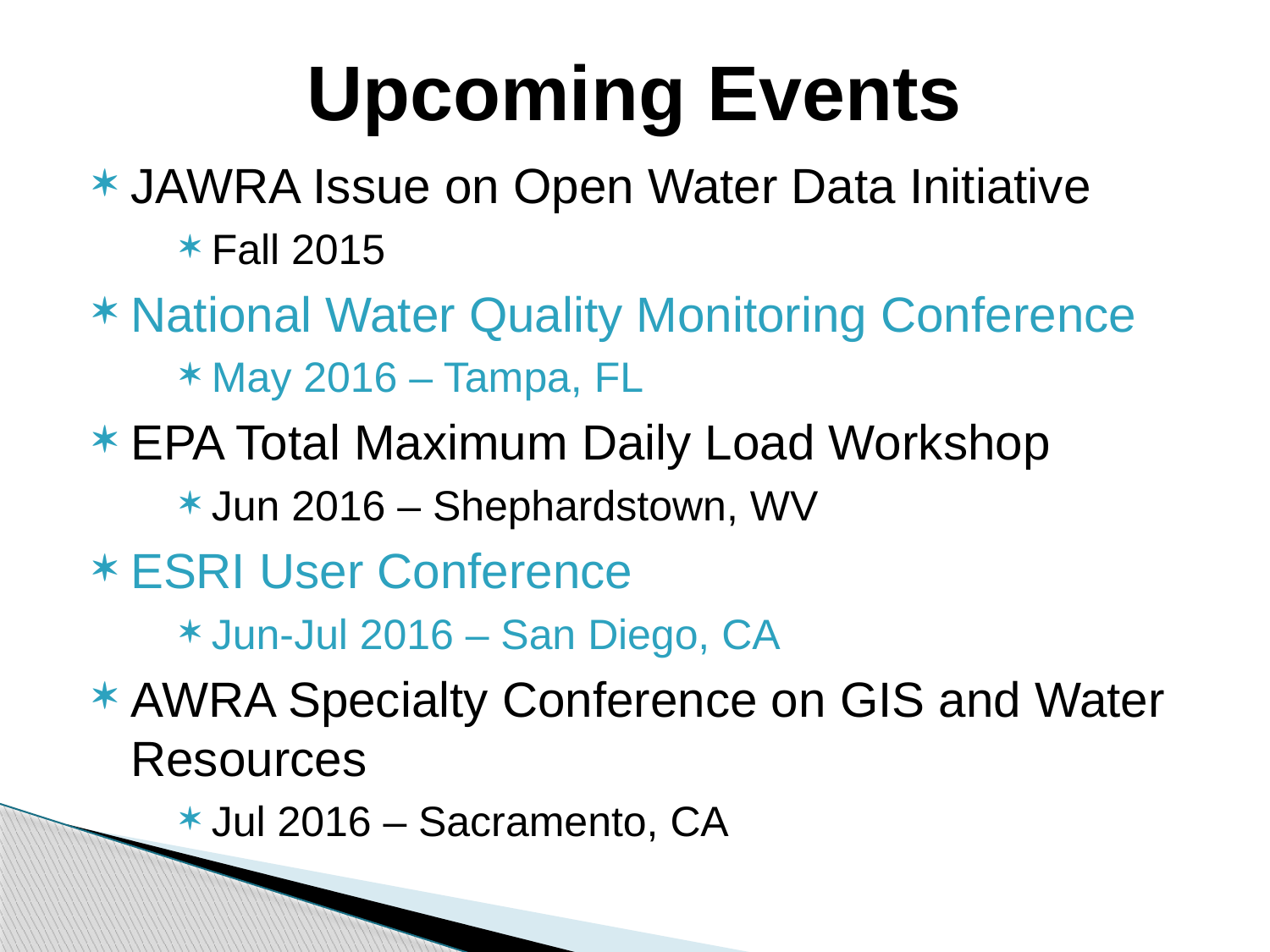

# Upcoming Events
JAWRA Issue on Open Water Data Initiative
Fall 2015
National Water Quality Monitoring Conference
May 2016 – Tampa, FL
EPA Total Maximum Daily Load Workshop
Jun 2016 – Shephardstown, WV
ESRI User Conference
Jun-Jul 2016 – San Diego, CA
AWRA Specialty Conference on GIS and Water Resources
Jul 2016 – Sacramento, CA
29